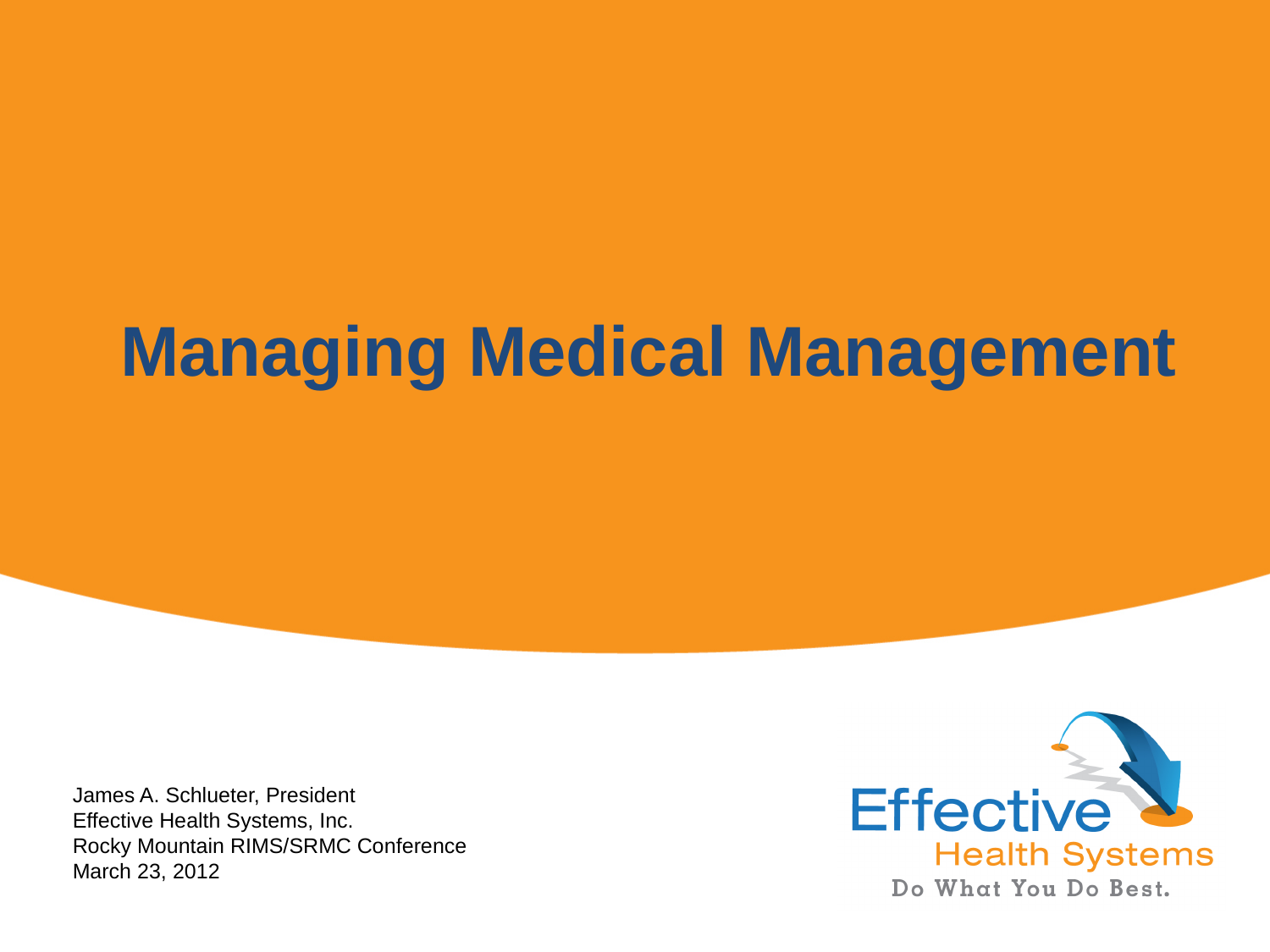

# Managing Medical Management
James A. Schlueter, President
Effective Health Systems, Inc.
Rocky Mountain RIMS/SRMC Conference
March 23, 2012